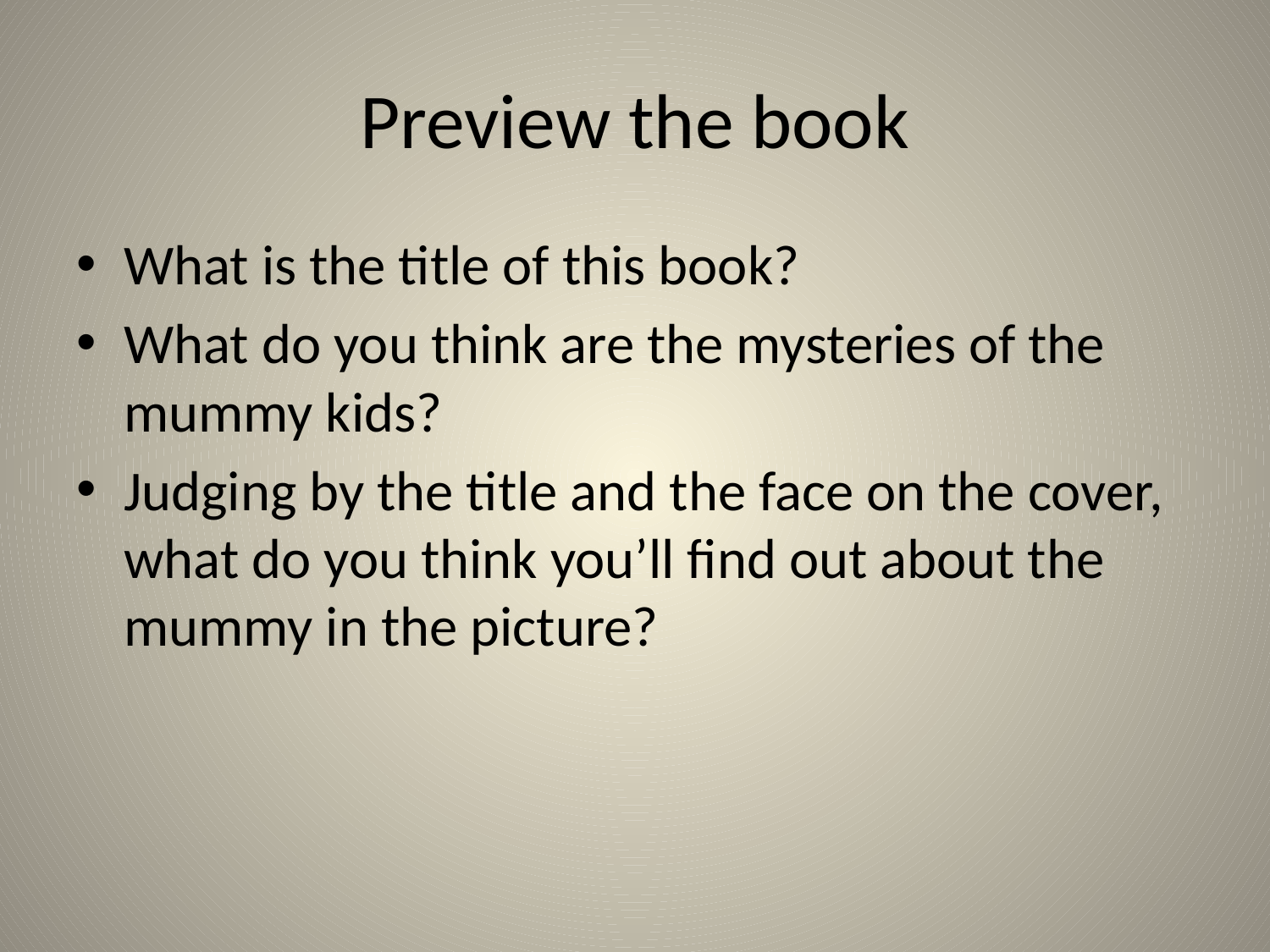

# Preview the book
What is the title of this book?
What do you think are the mysteries of the mummy kids?
Judging by the title and the face on the cover, what do you think you’ll find out about the mummy in the picture?